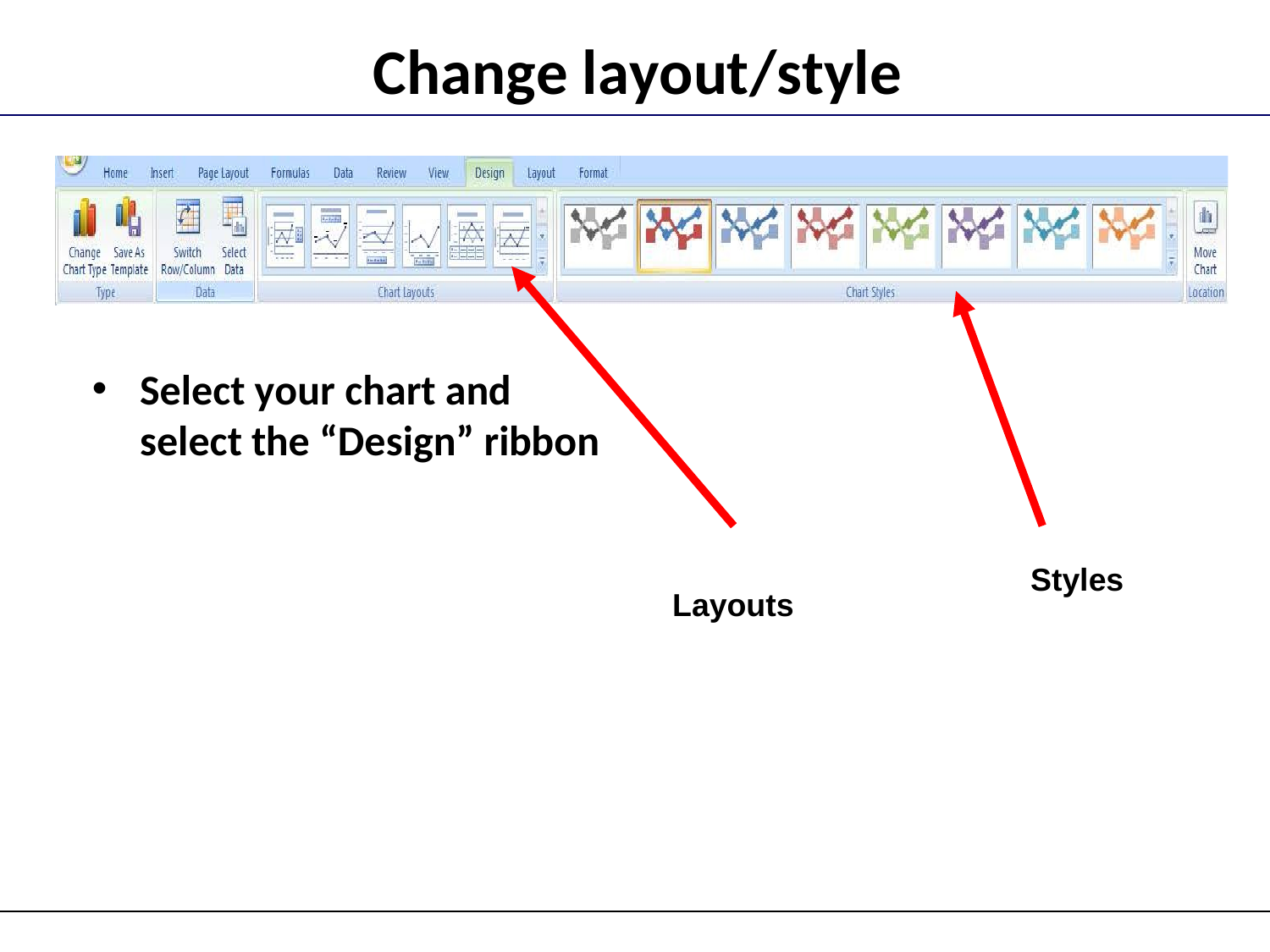

# Change layout/style

Select your chart and select the “Design” ribbon
Styles
Layouts